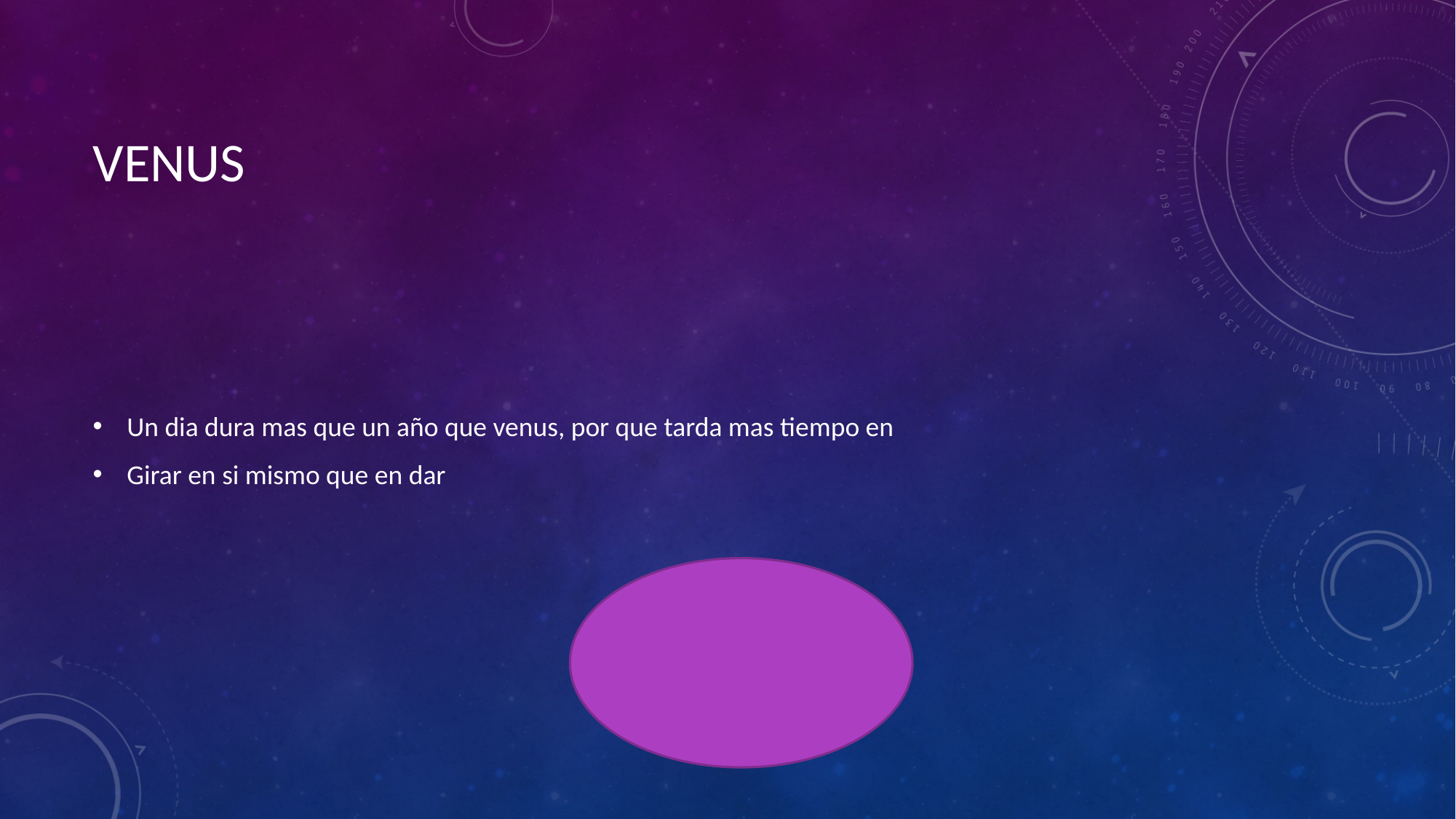

# venus
Un dia dura mas que un año que venus, por que tarda mas tiempo en
Girar en si mismo que en dar